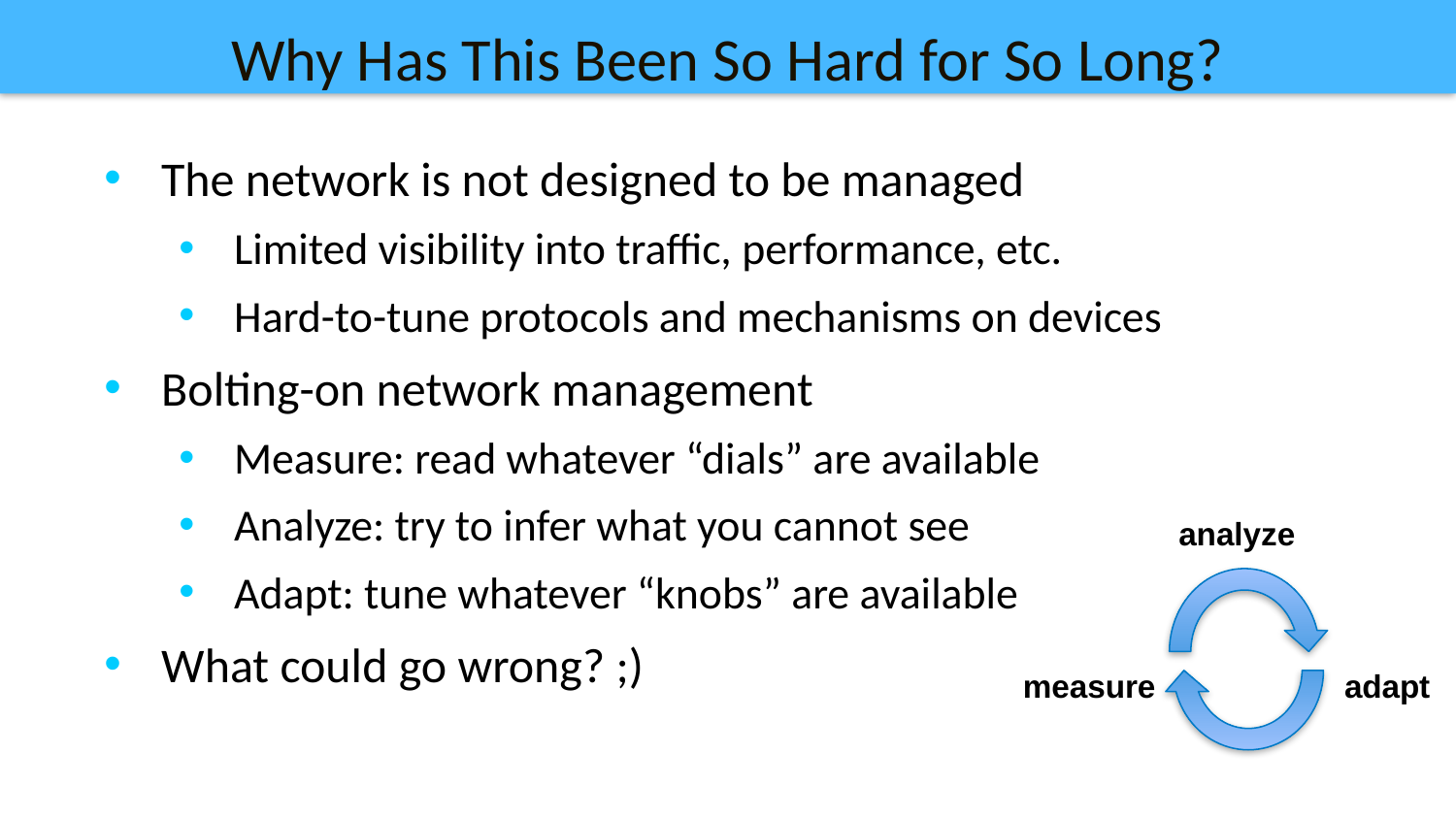

# Why Has This Been So Hard for So Long?
The network is not designed to be managed
Limited visibility into traffic, performance, etc.
Hard-to-tune protocols and mechanisms on devices
Bolting-on network management
Measure: read whatever “dials” are available
Analyze: try to infer what you cannot see
Adapt: tune whatever “knobs” are available
What could go wrong? ;)

analyze

adapt
measure